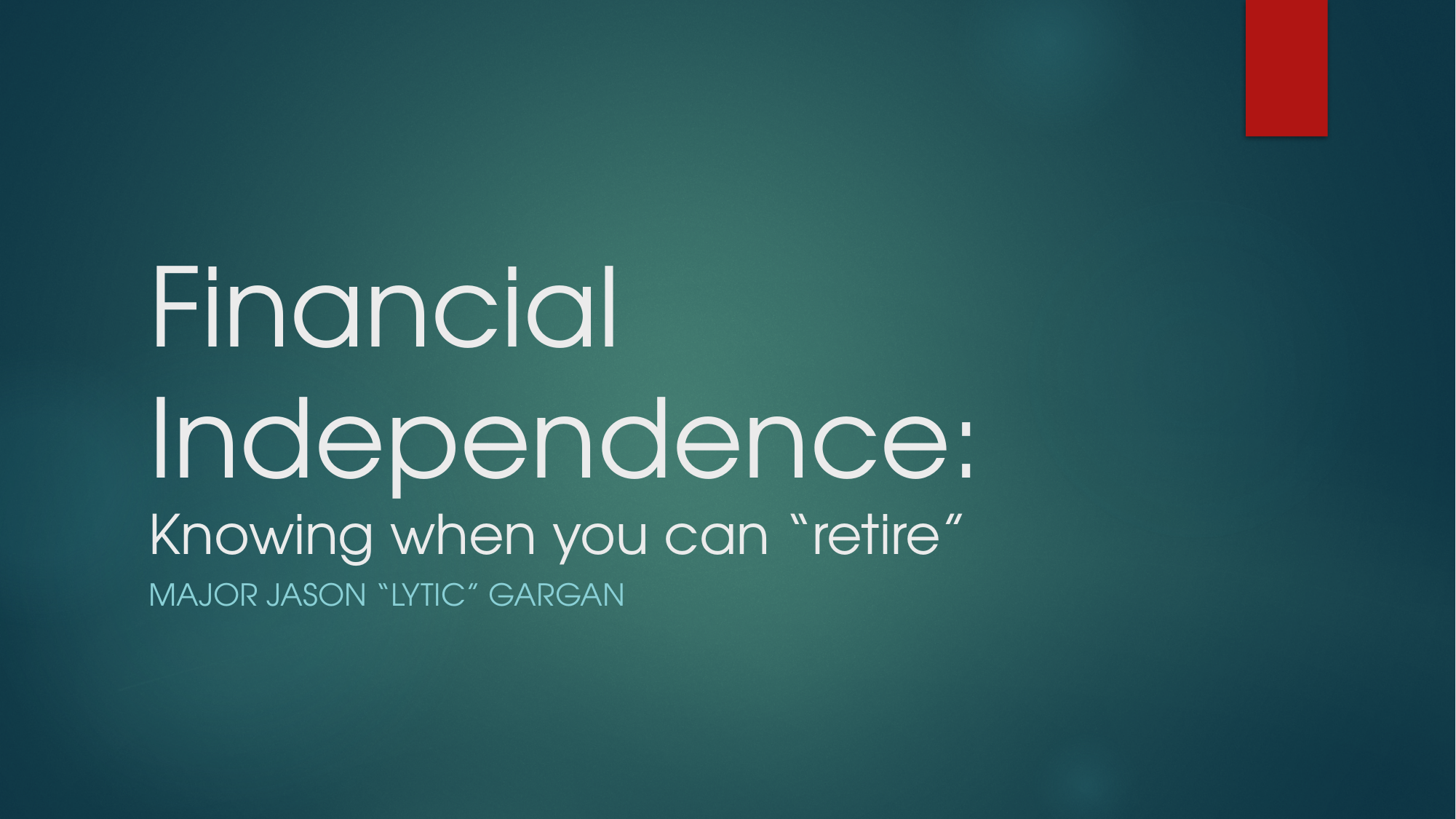

# Financial Independence: Knowing when you can “retire”
Major jason “lytic” gargan